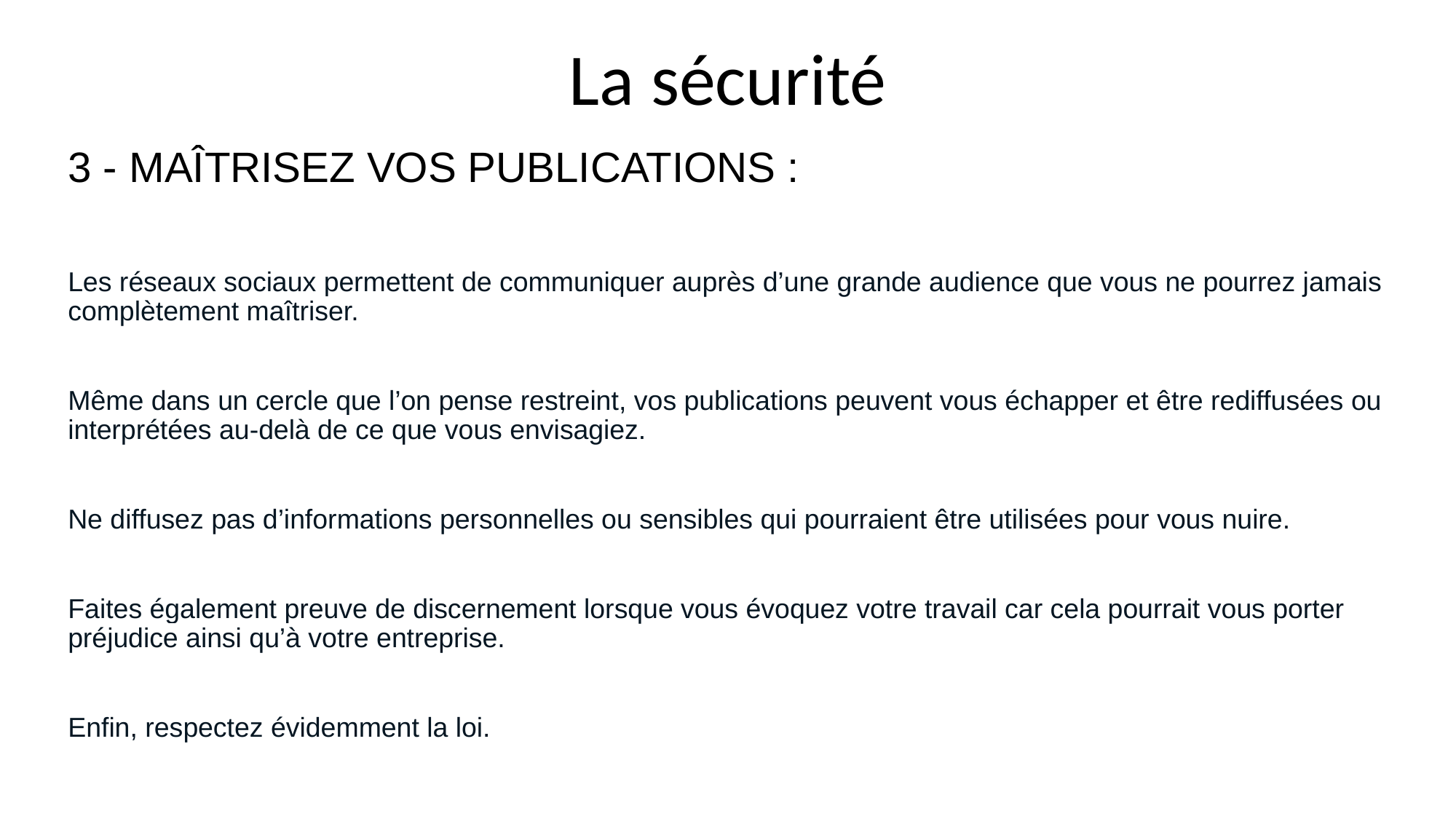

# La sécurité
3 - Maîtrisez vos publications :

Les réseaux sociaux permettent de communiquer auprès d’une grande audience que vous ne pourrez jamais complètement maîtriser.

Même dans un cercle que l’on pense restreint, vos publications peuvent vous échapper et être rediffusées ou interprétées au-delà de ce que vous envisagiez.

Ne diffusez pas d’informations personnelles ou sensibles qui pourraient être utilisées pour vous nuire.

Faites également preuve de discernement lorsque vous évoquez votre travail car cela pourrait vous porter préjudice ainsi qu’à votre entreprise.

Enfin, respectez évidemment la loi.